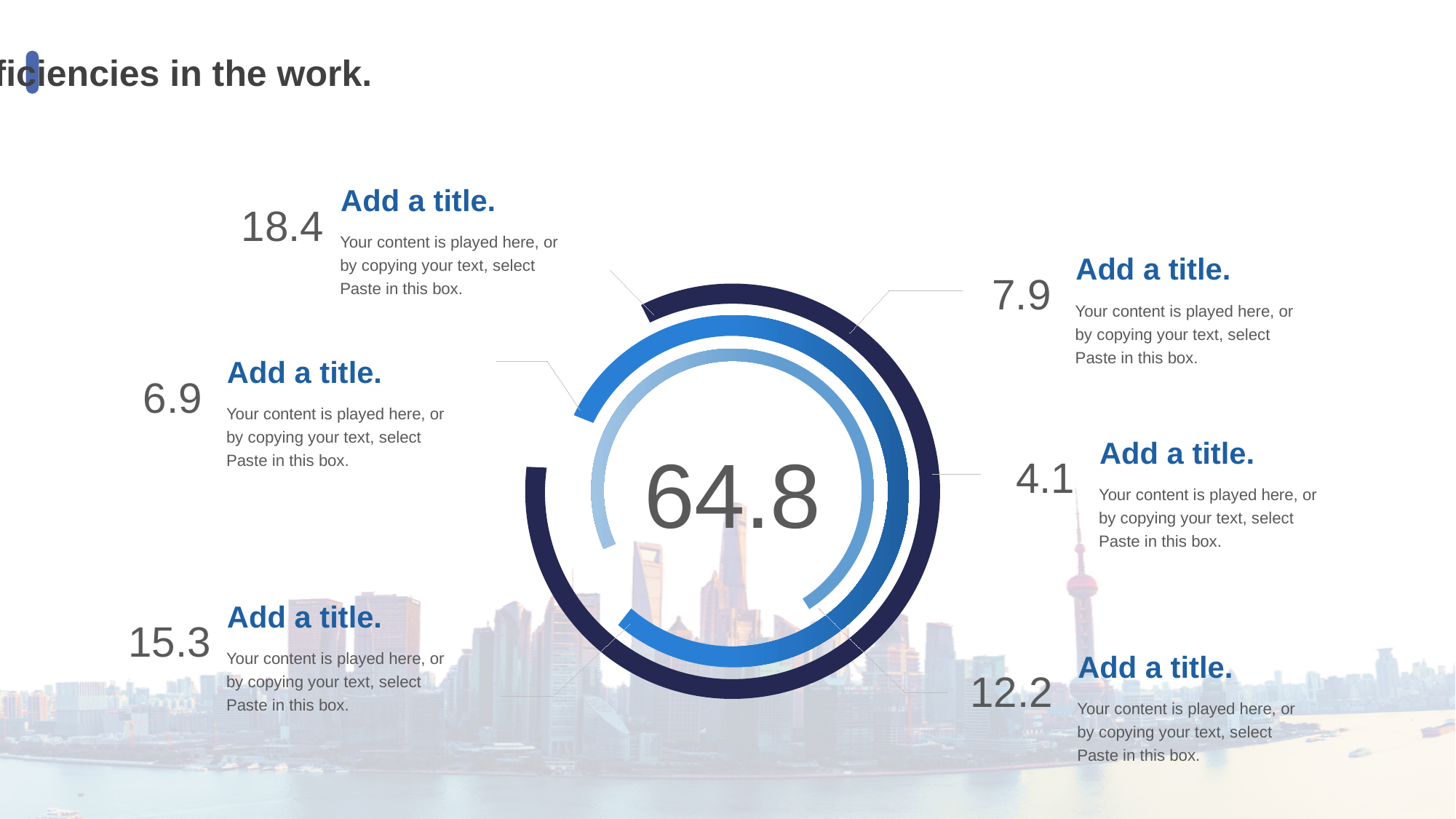

Deficiencies in the work.
Add a title.
18.4
Your content is played here, or by copying your text, select Paste in this box.
Add a title.
7.9

Your content is played here, or by copying your text, select Paste in this box.

Add a title.

6.9
Your content is played here, or by copying your text, select Paste in this box.
Add a title.
64.8
4.1

Your content is played here, or by copying your text, select Paste in this box.
Add a title.

15.3
Add a title.

Your content is played here, or by copying your text, select Paste in this box.
12.2
Your content is played here, or by copying your text, select Paste in this box.